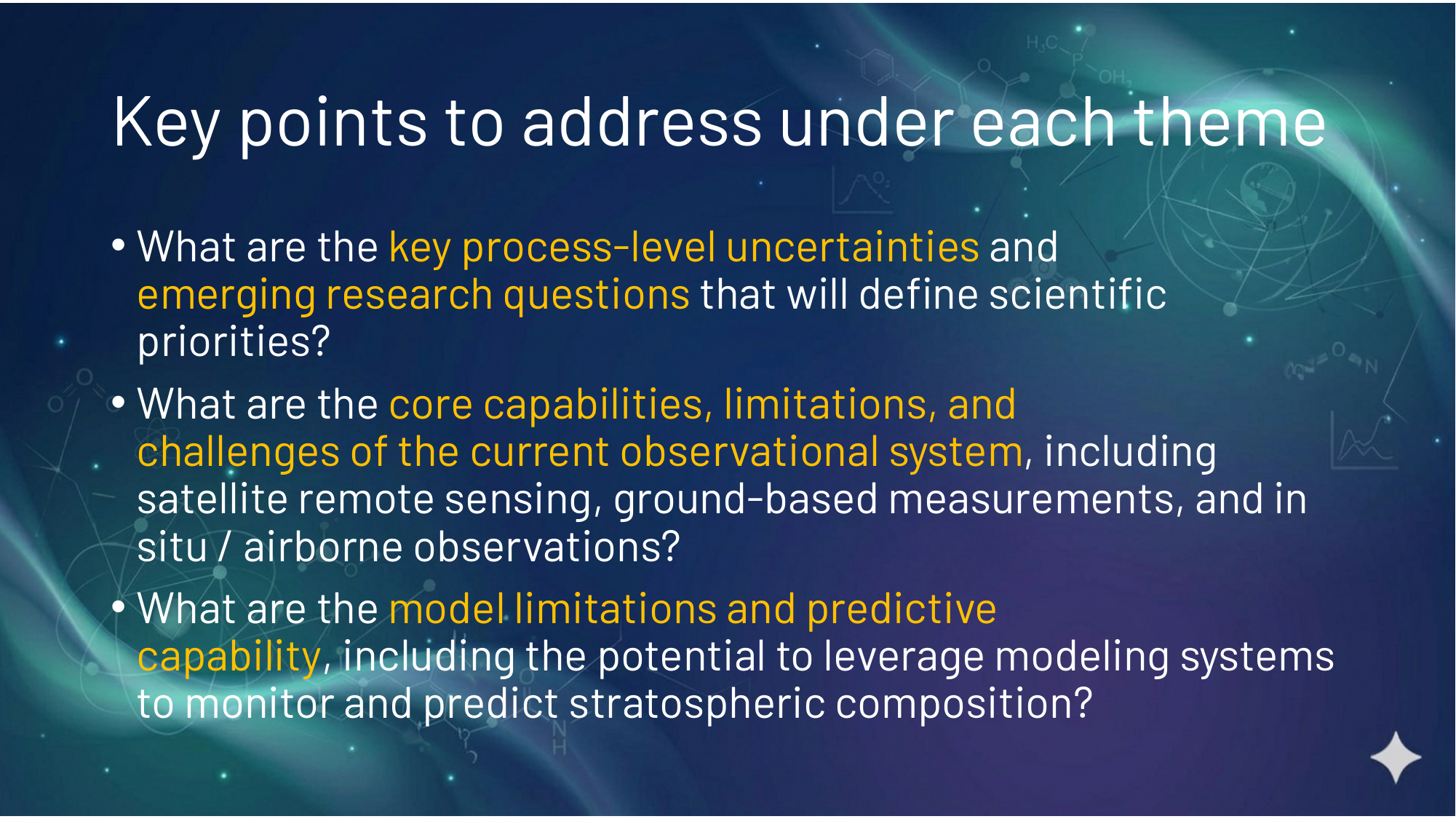

# Key points to address under each theme
What are the key process-level uncertainties and emerging research questions that will define scientific priorities?
What are the core capabilities, limitations, and challenges of the current observational system, including satellite remote sensing, ground-based measurements, and in situ / airborne observations?
What are the model limitations and predictive capability, including the potential to leverage modeling systems to monitor and predict stratospheric composition?